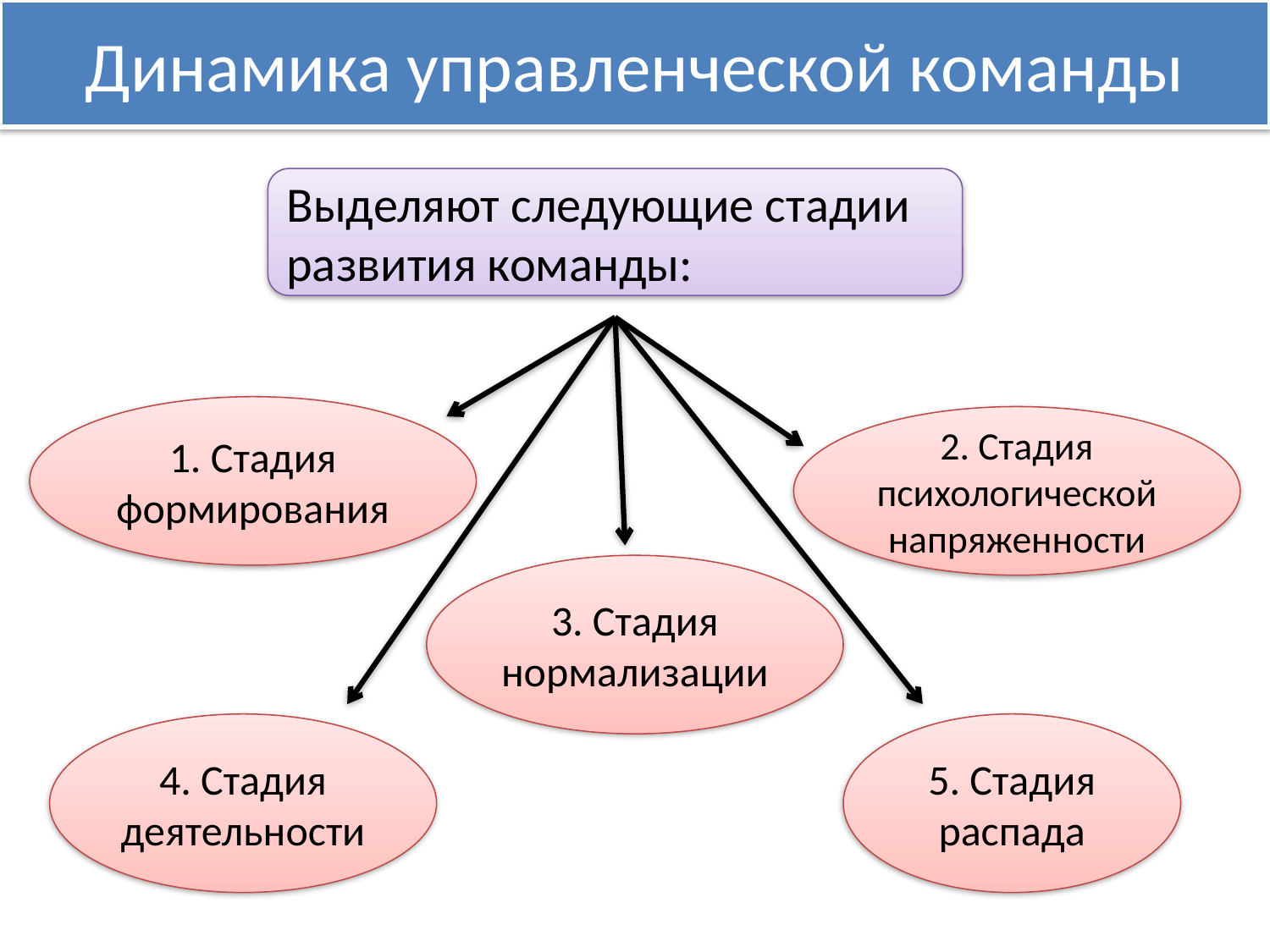

Динамика управленческой команды
Выделяют следующие стадии развития команды:
1. Стадия формирования
2. Стадия психологической напряженности
3. Стадия нормализации
4. Стадия деятельности
5. Стадия распада